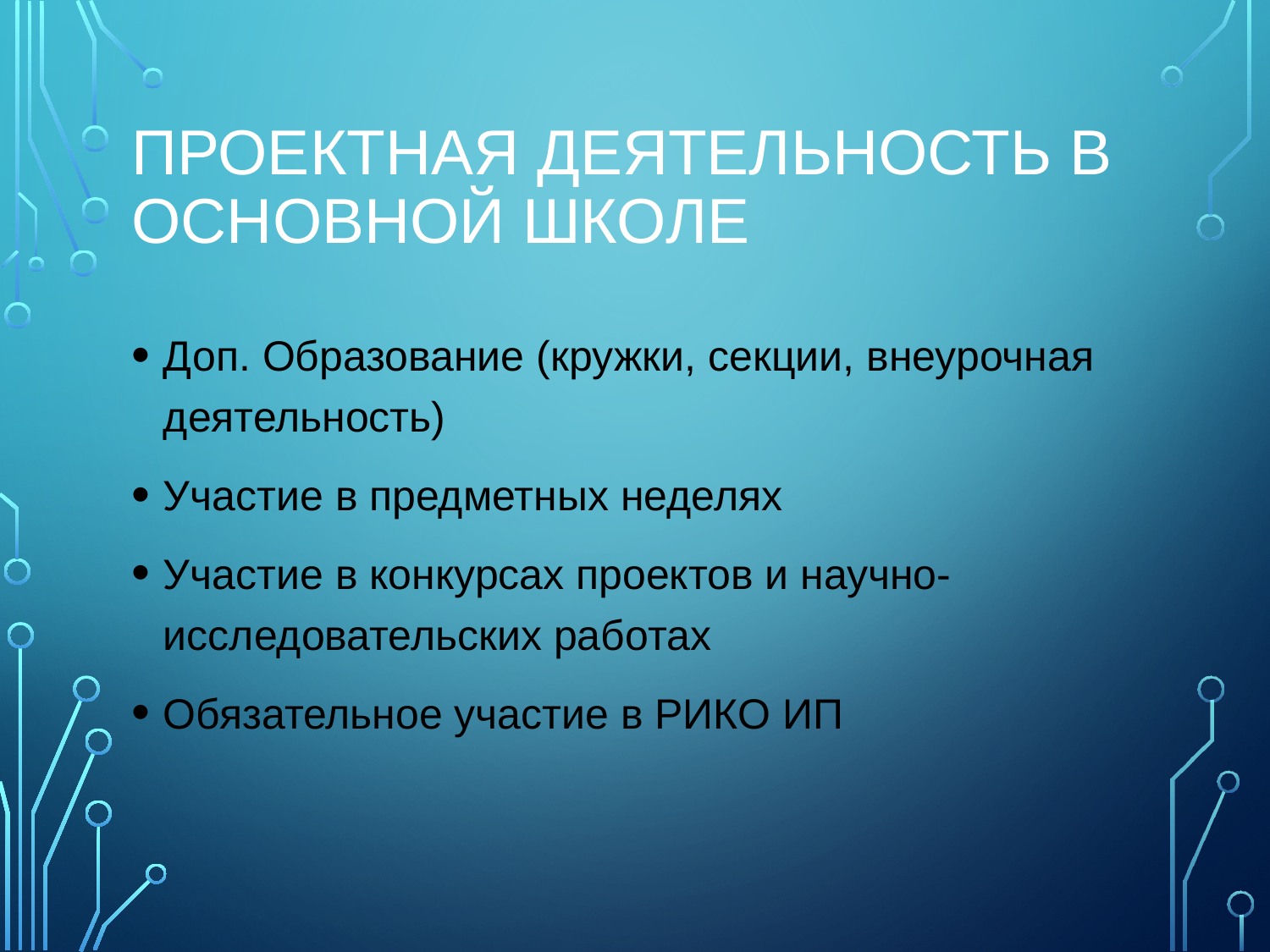

# Проектная деятельность в основной школе
Доп. Образование (кружки, секции, внеурочная деятельность)
Участие в предметных неделях
Участие в конкурсах проектов и научно-исследовательских работах
Обязательное участие в РИКО ИП